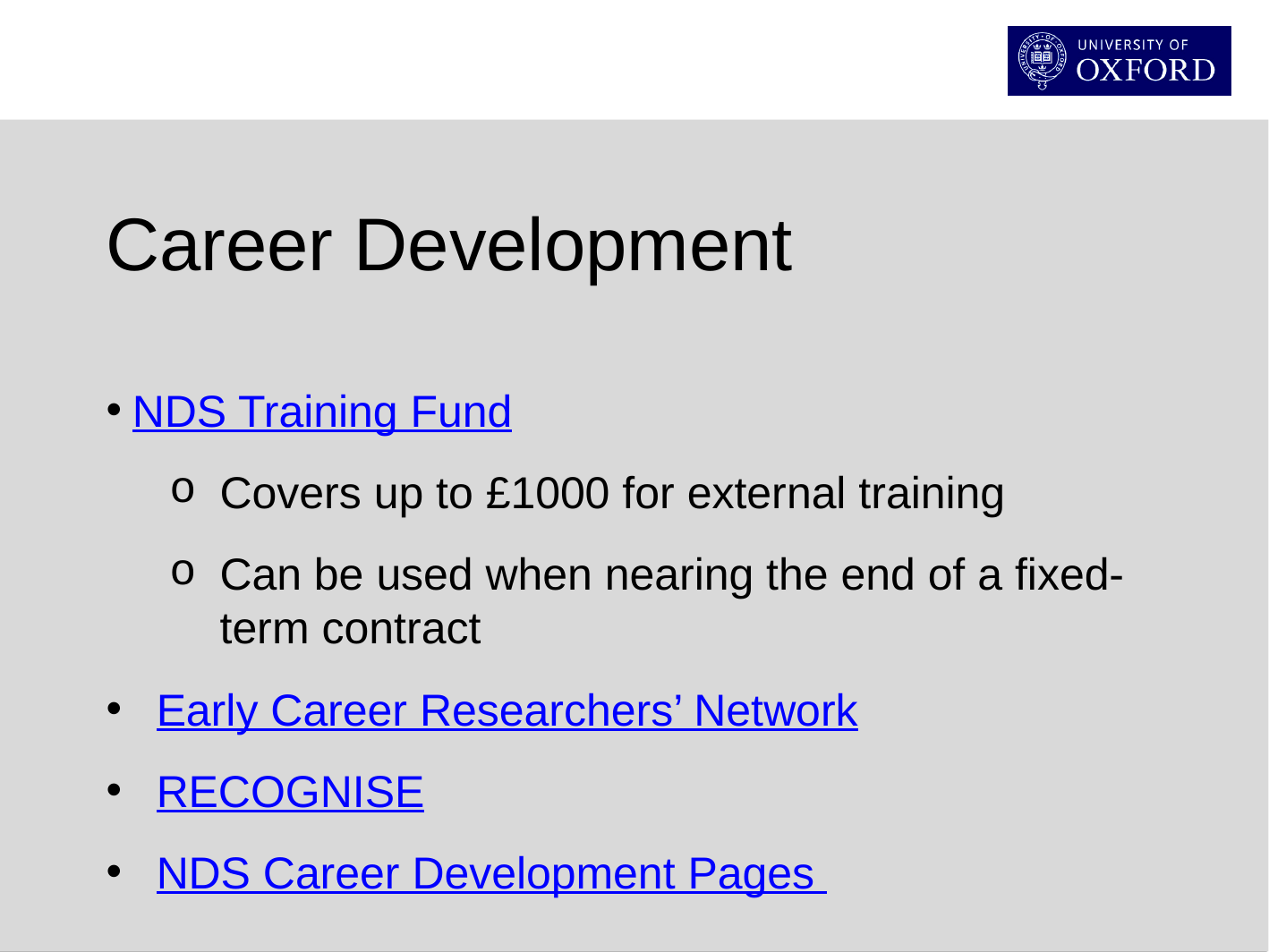

Career Development

NDS Training Fund
Covers up to £1000 for external training
Can be used when nearing the end of a fixed-term contract
Early Career Researchers’ Network
RECOGNISE
NDS Career Development Pages